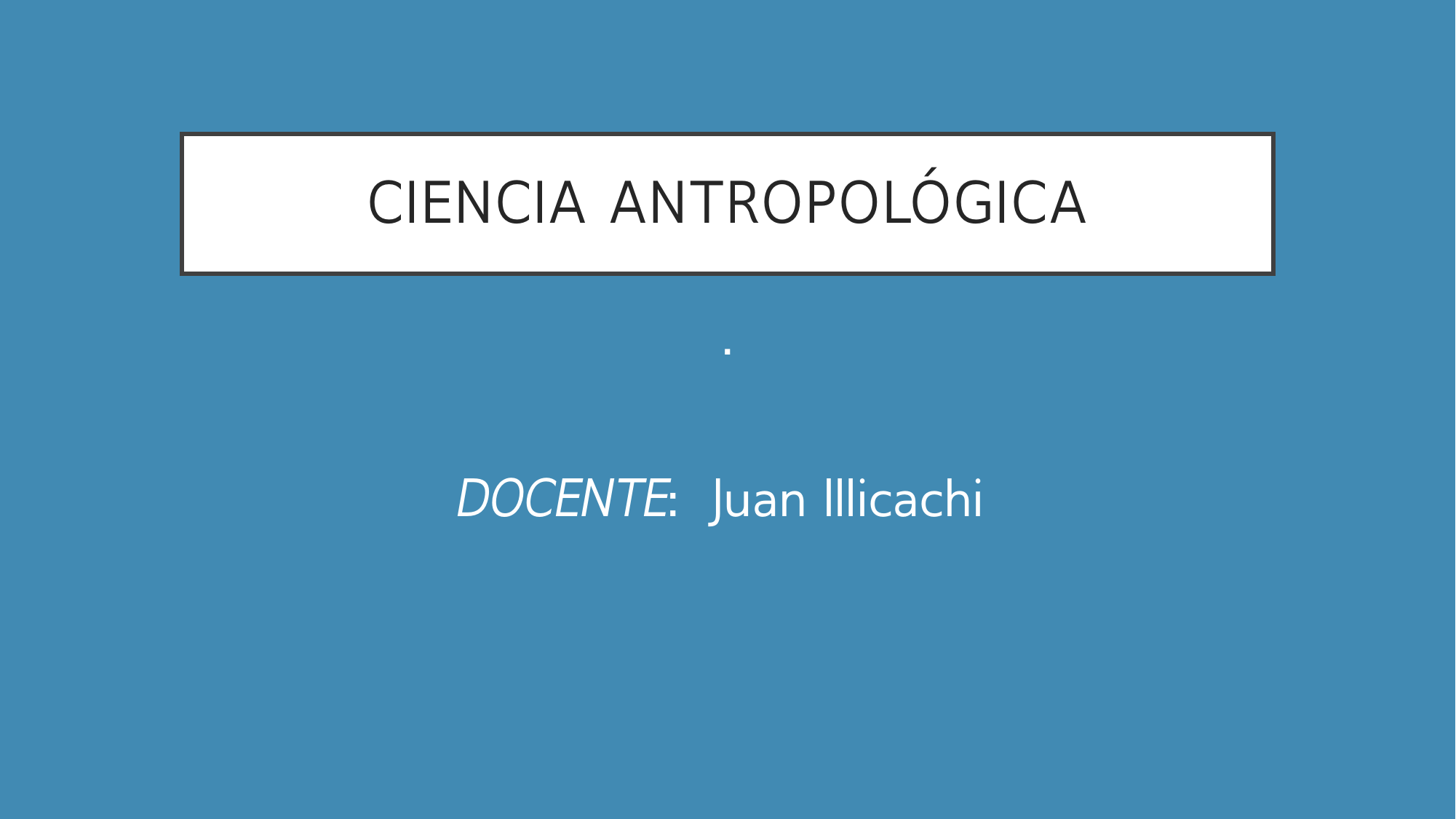

# CIENCIA AntropolÓGICA
.

DOCENTE:  Juan Illicachi